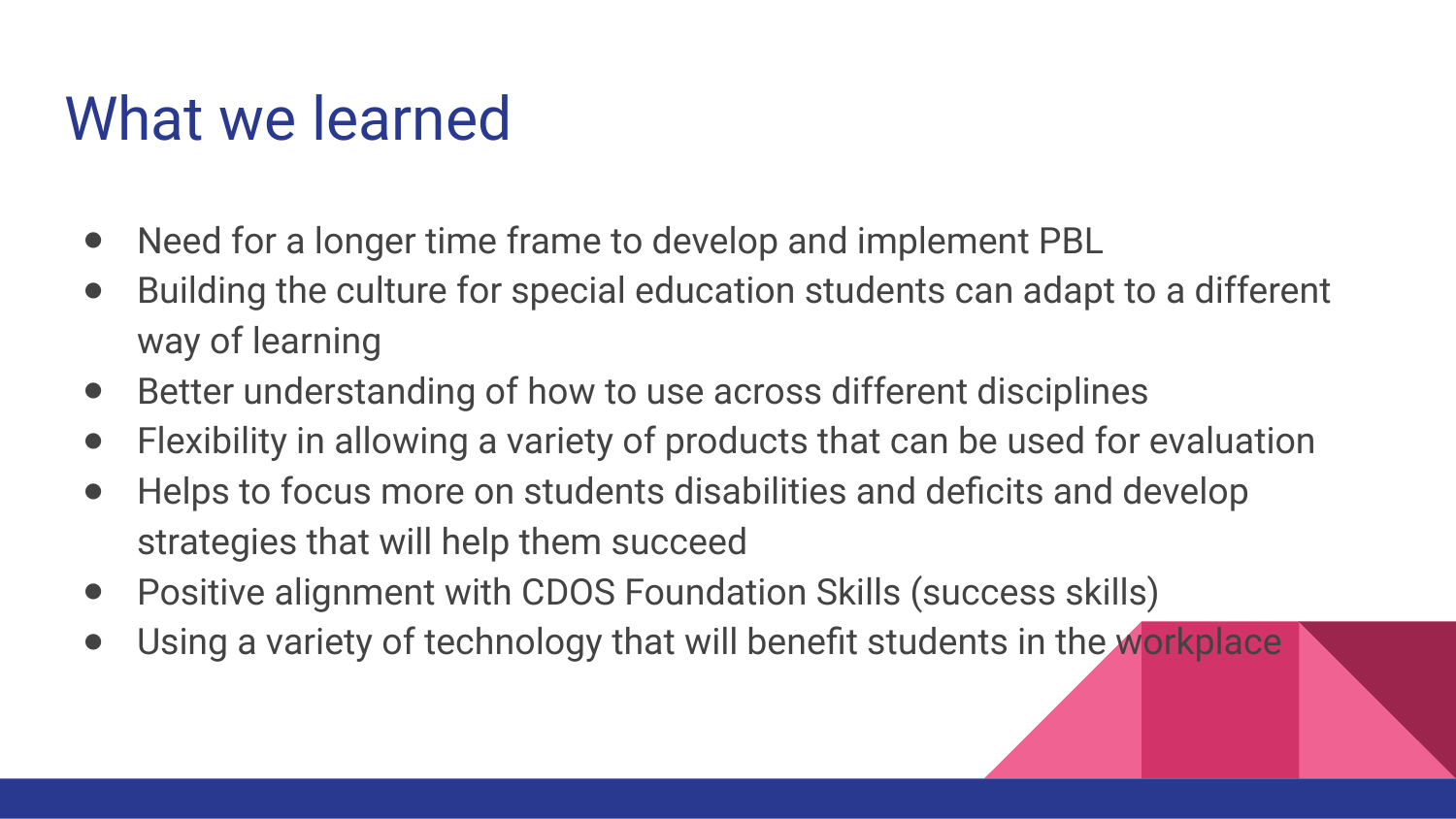

# What we learned
Need for a longer time frame to develop and implement PBL
Building the culture for special education students can adapt to a different way of learning
Better understanding of how to use across different disciplines
Flexibility in allowing a variety of products that can be used for evaluation
Helps to focus more on students disabilities and deficits and develop strategies that will help them succeed
Positive alignment with CDOS Foundation Skills (success skills)
Using a variety of technology that will benefit students in the workplace